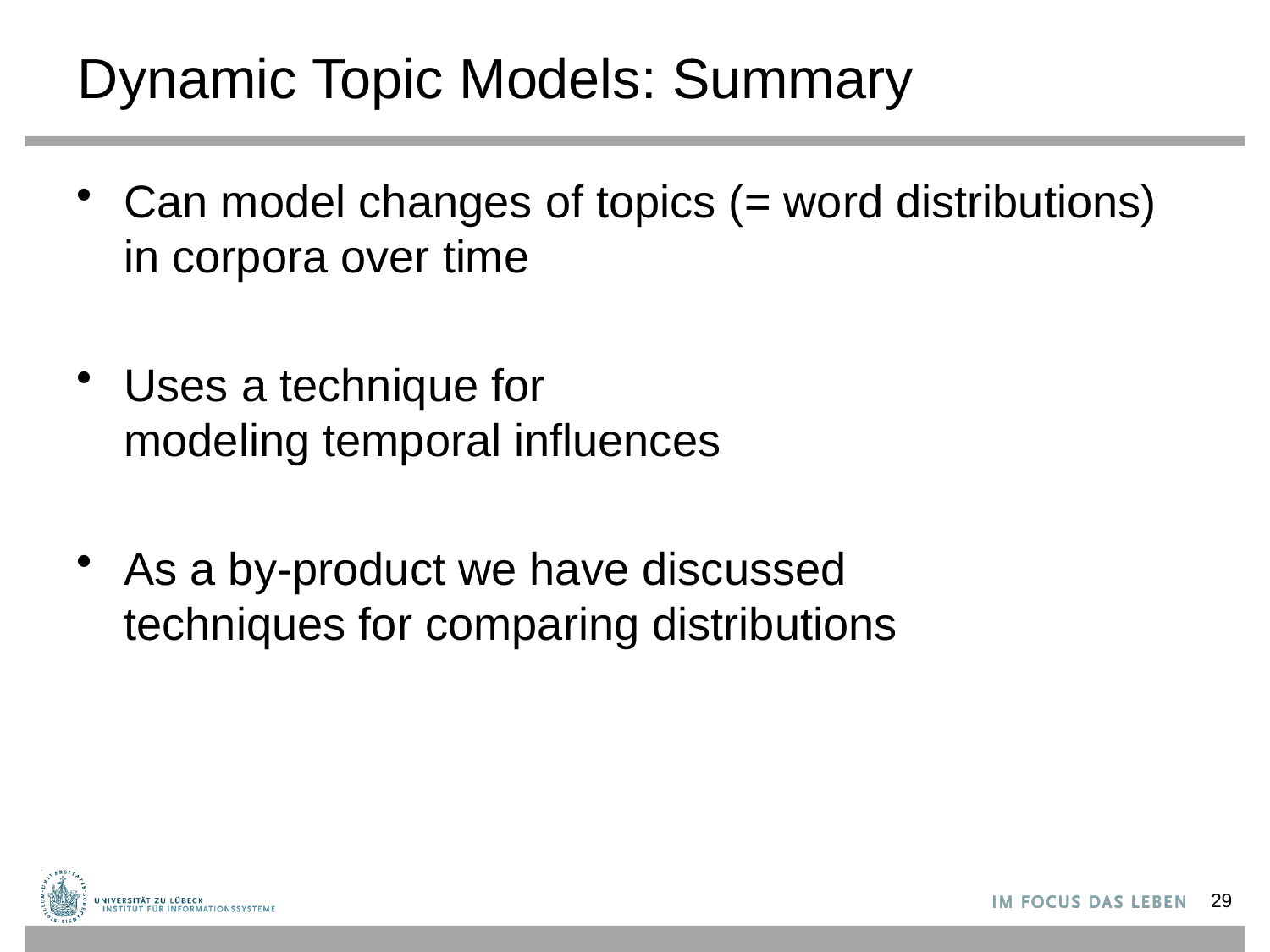

# Dynamic Topic Models: Summary
Can model changes of topics (= word distributions) in corpora over time

Uses a technique for
modeling temporal influences

As a by-product we have discussed
techniques for comparing distributions

29